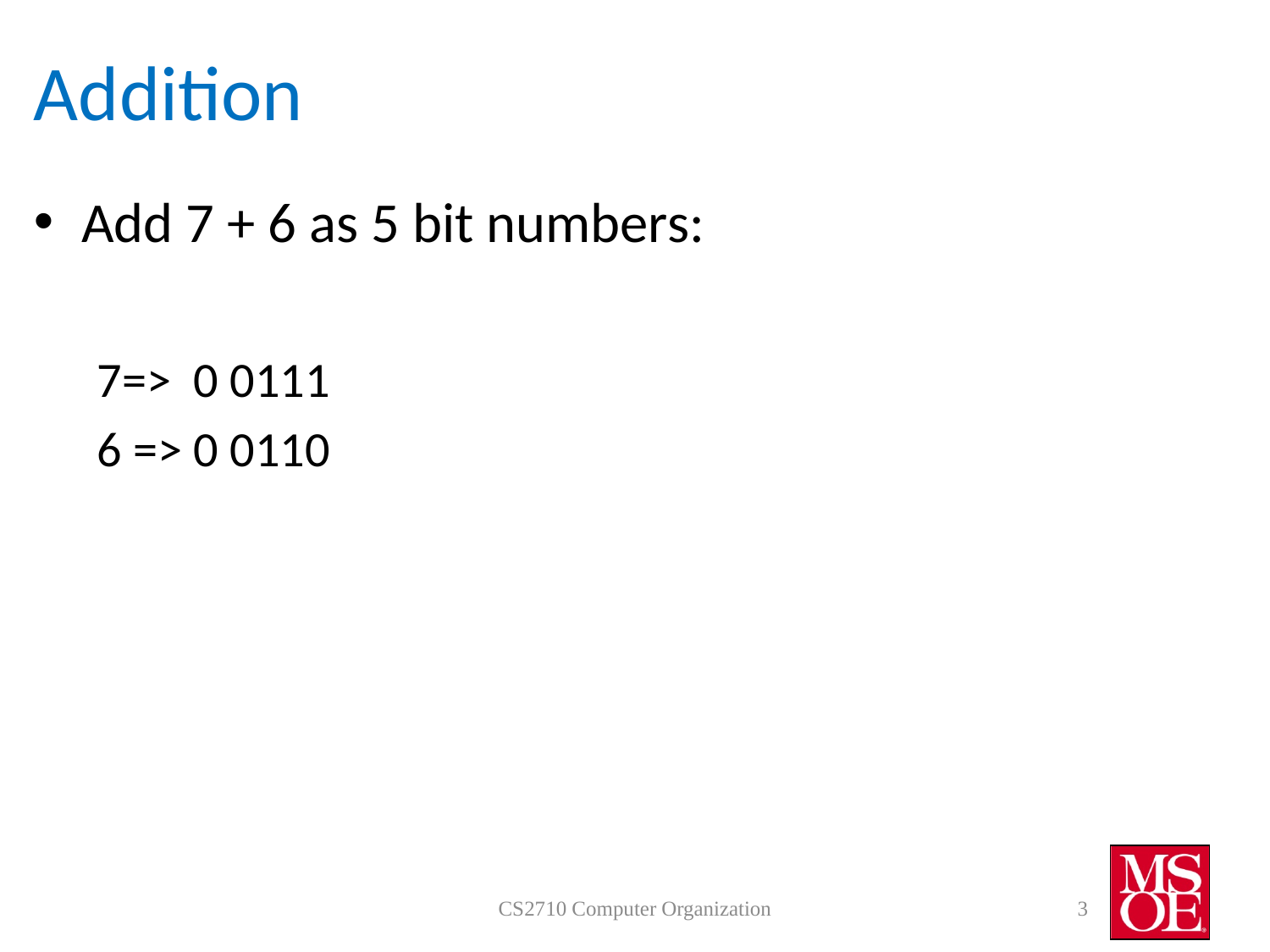

# Addition
Add 7 + 6 as 5 bit numbers:

7=>  0 0111
6 => 0 0110

Note the sign bit is a 0, since these are both positive numbers.
CS2710 Computer Organization
3